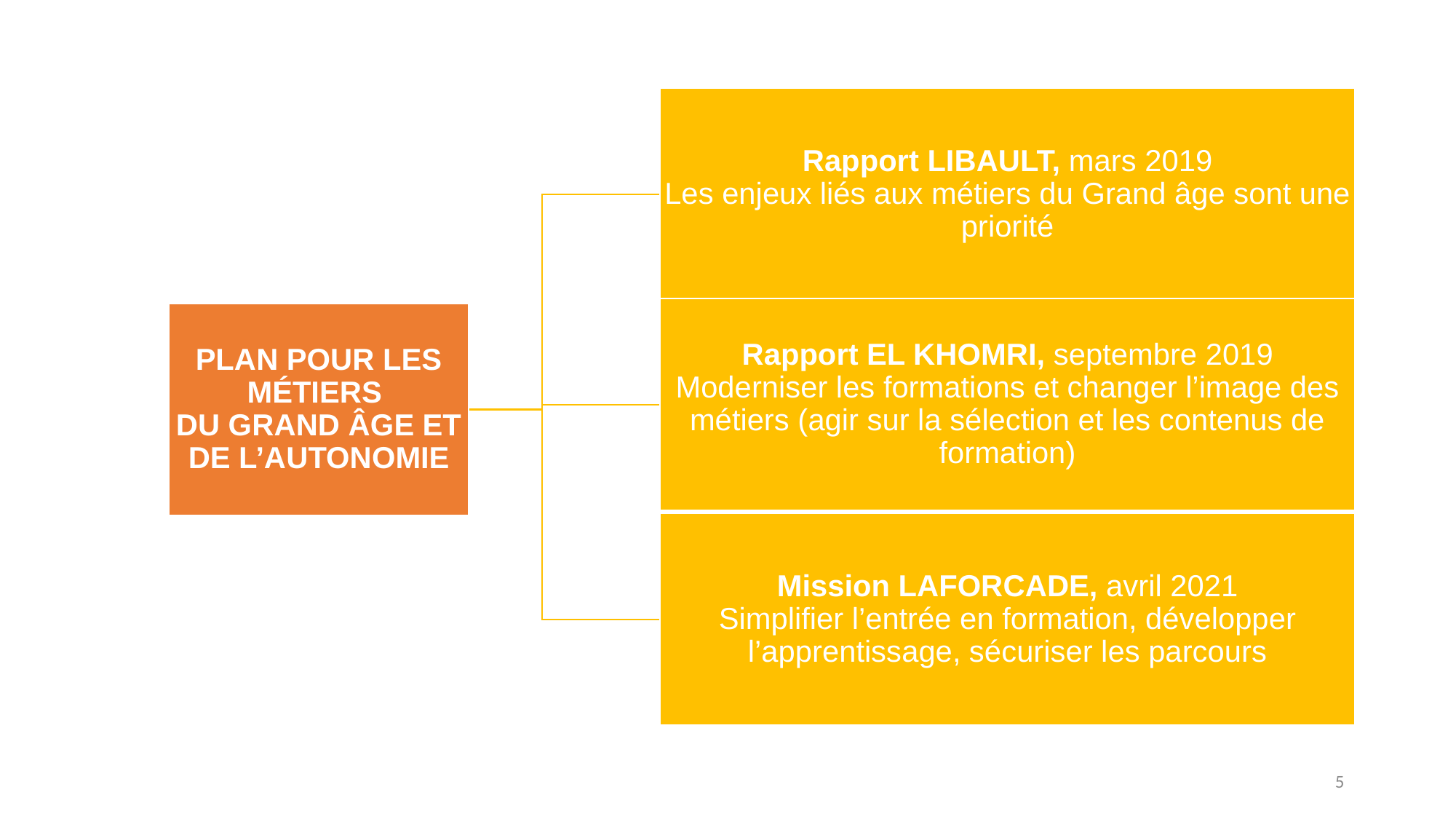

PLAN POUR LES MÉTIERS
DU GRAND ÂGE ET DE L’AUTONOMIE
Rapport LIBAULT, mars 2019
Les enjeux liés aux métiers du Grand âge sont une priorité
Rapport EL KHOMRI, septembre 2019
Moderniser les formations et changer l’image des métiers (agir sur la sélection et les contenus de formation)
Mission LAFORCADE, avril 2021
Simplifier l’entrée en formation, développer l’apprentissage, sécuriser les parcours
5